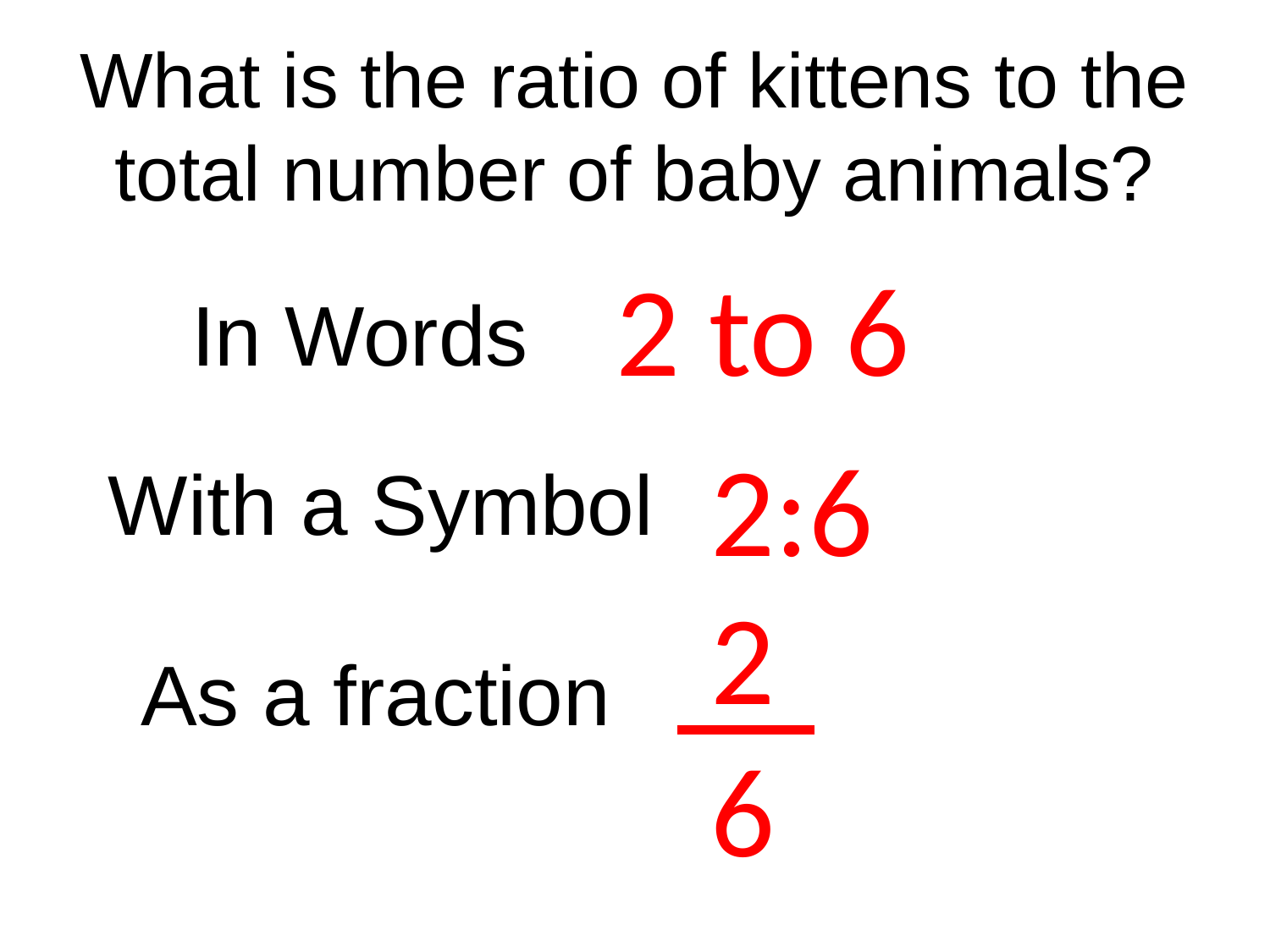

What is the ratio of kittens to the total number of baby animals?
2 to 6
In Words
2:6
With a Symbol
2
6
As a fraction